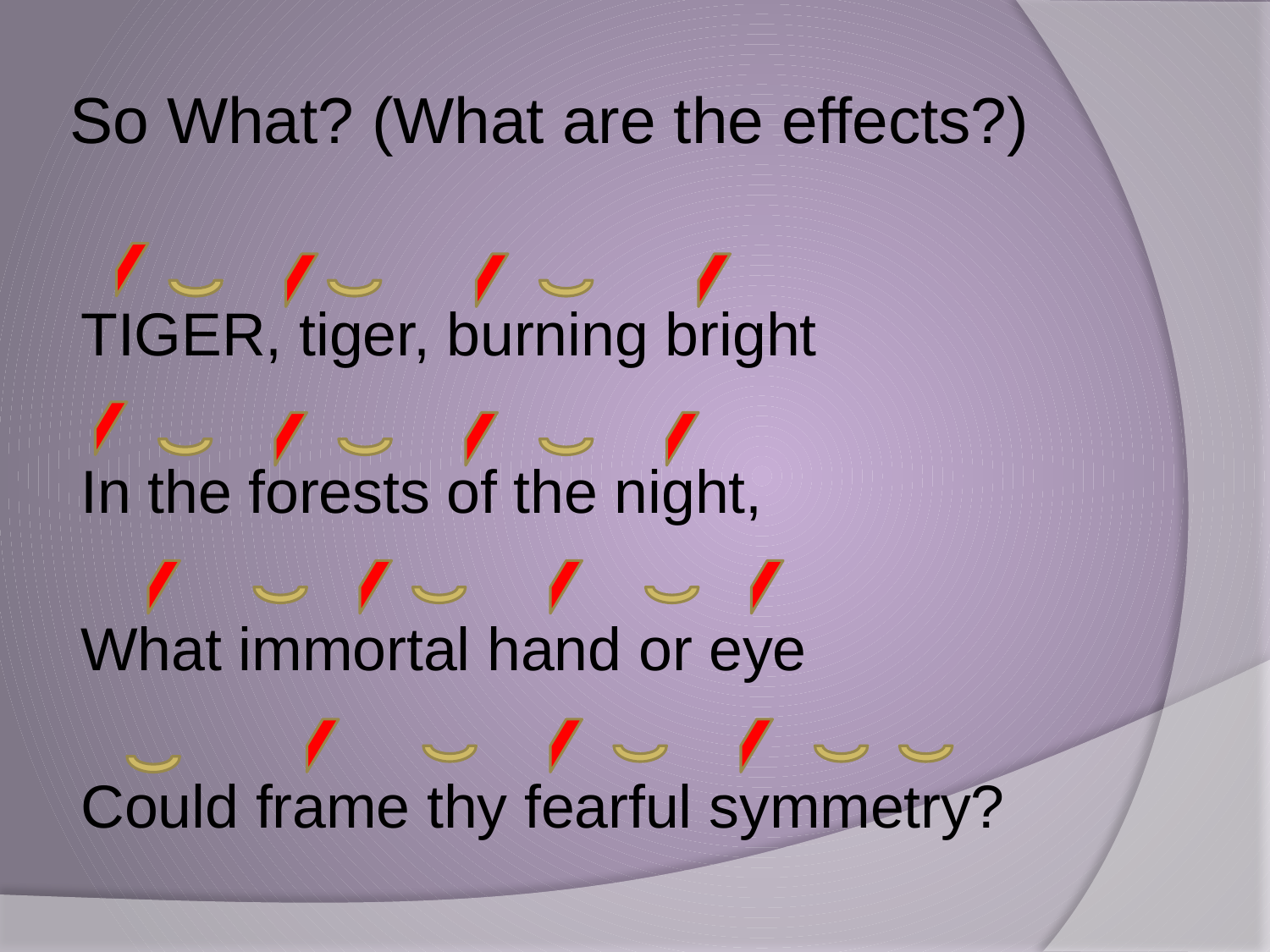

# So What? (What are the effects?)

TIGER, tiger, burning bright
In the forests of the night,
What immortal hand or eye
Could frame thy fearful symmetry?